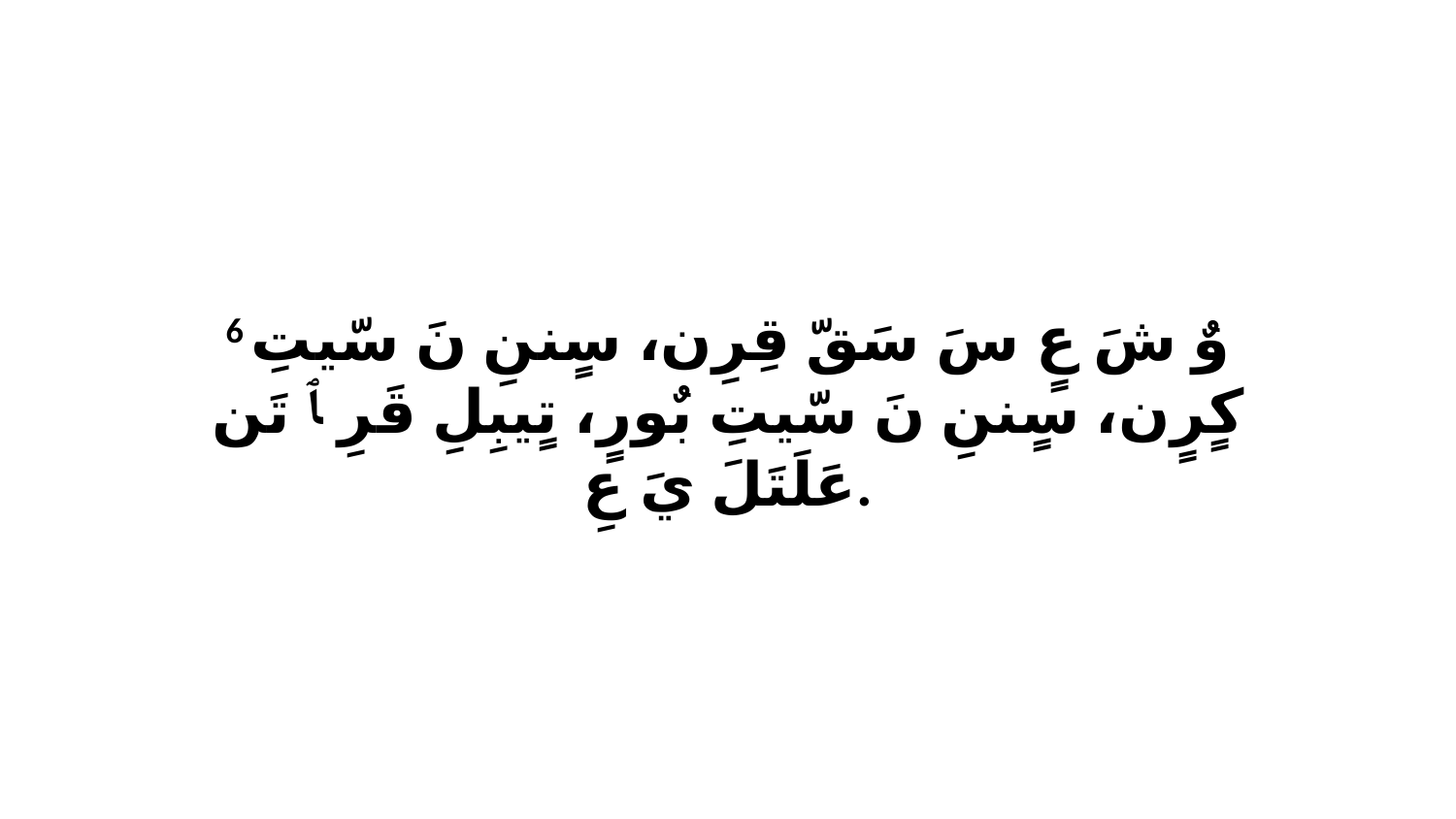

6 وٌ شَ عٍ سَ سَقّ قِرِن، سٍننِ نَ سّيتِ كٍرٍن، سٍننِ نَ سّيتِ بٌورٍ، تٍيبِلِ قَرِ ﭑ تَن عَلَتَلَ يَ عِ.